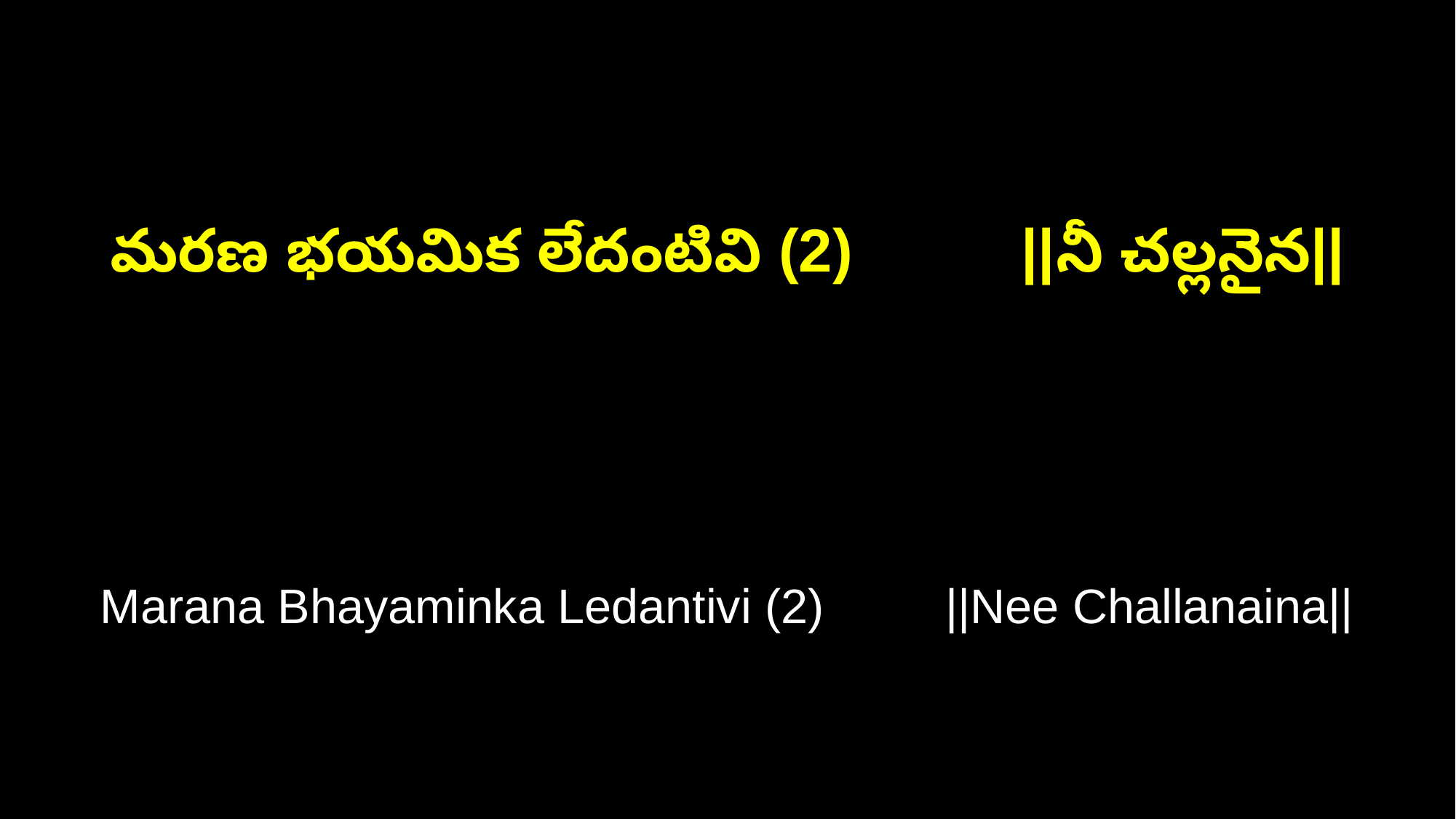

మరణ భయమిక లేదంటివి (2)          ||నీ చల్లనైన||
Marana Bhayaminka Ledantivi (2)         ||Nee Challanaina||